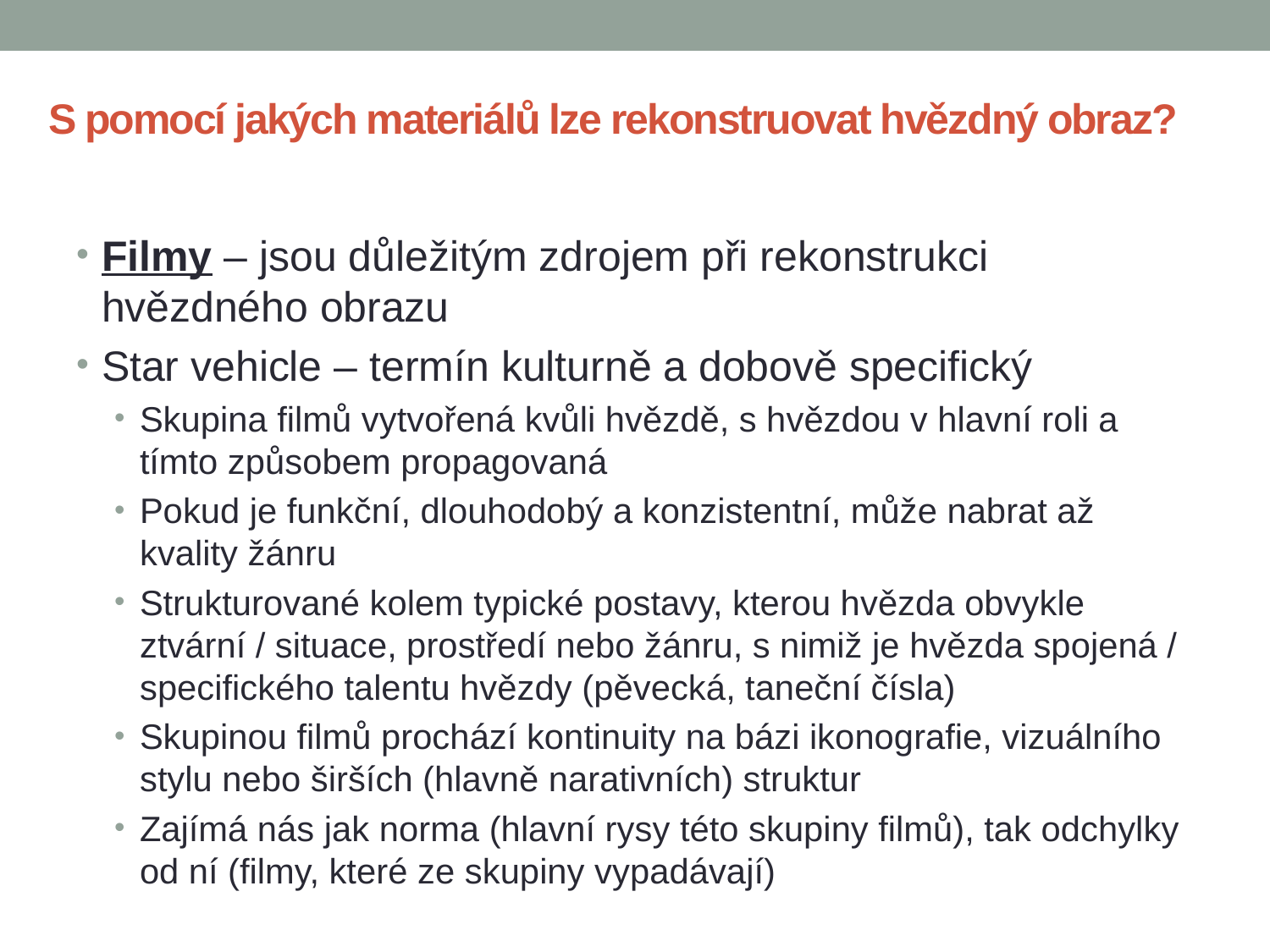

# S pomocí jakých materiálů lze rekonstruovat hvězdný obraz?
Filmy – jsou důležitým zdrojem při rekonstrukci hvězdného obrazu
Star vehicle – termín kulturně a dobově specifický
Skupina filmů vytvořená kvůli hvězdě, s hvězdou v hlavní roli a tímto způsobem propagovaná
Pokud je funkční, dlouhodobý a konzistentní, může nabrat až kvality žánru
Strukturované kolem typické postavy, kterou hvězda obvykle ztvární / situace, prostředí nebo žánru, s nimiž je hvězda spojená / specifického talentu hvězdy (pěvecká, taneční čísla)
Skupinou filmů prochází kontinuity na bázi ikonografie, vizuálního stylu nebo širších (hlavně narativních) struktur
Zajímá nás jak norma (hlavní rysy této skupiny filmů), tak odchylky od ní (filmy, které ze skupiny vypadávají)